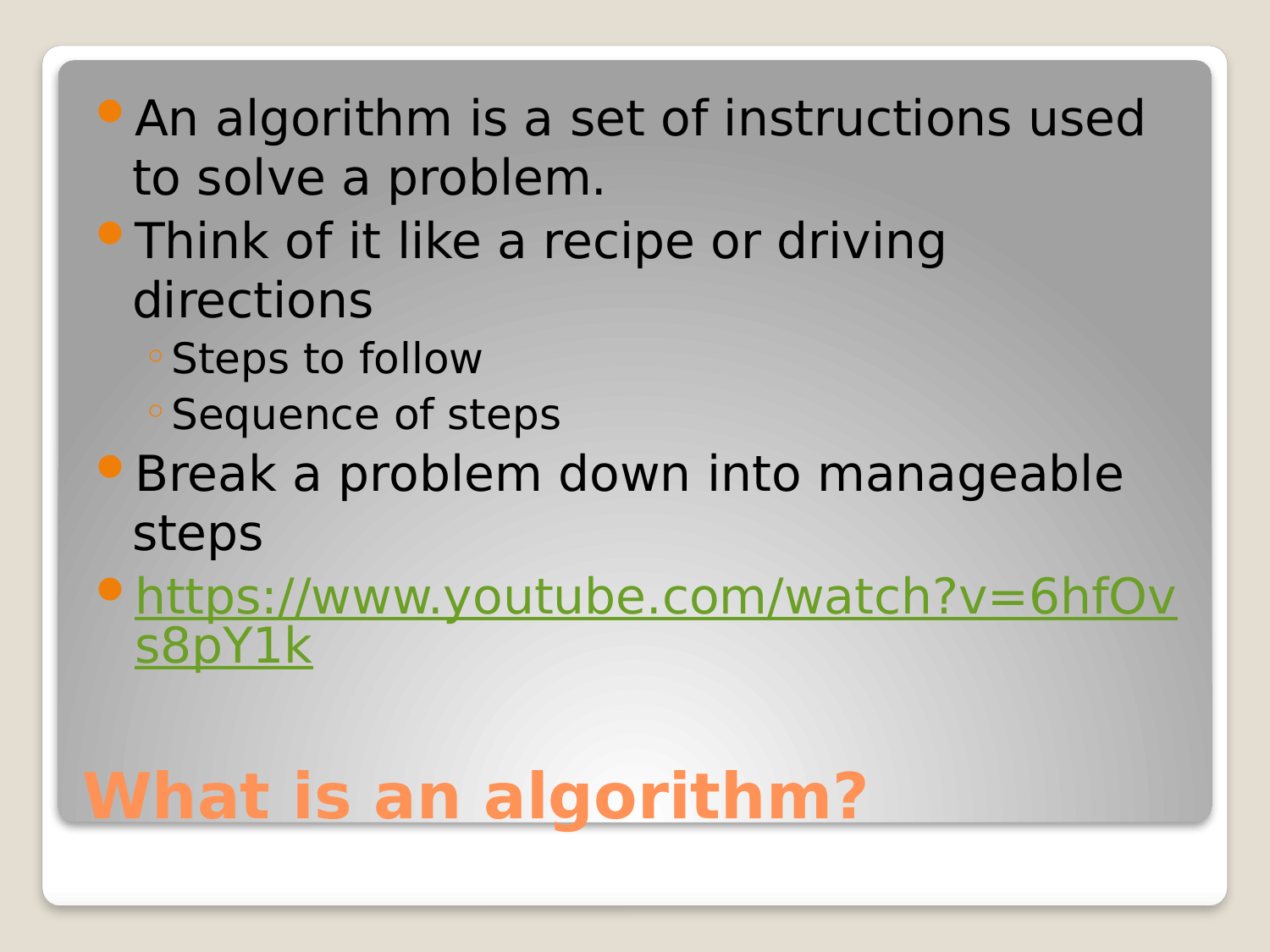

An algorithm is a set of instructions used to solve a problem.
Think of it like a recipe or driving directions
Steps to follow
Sequence of steps
Break a problem down into manageable steps
https://www.youtube.com/watch?v=6hfOvs8pY1k
# What is an algorithm?